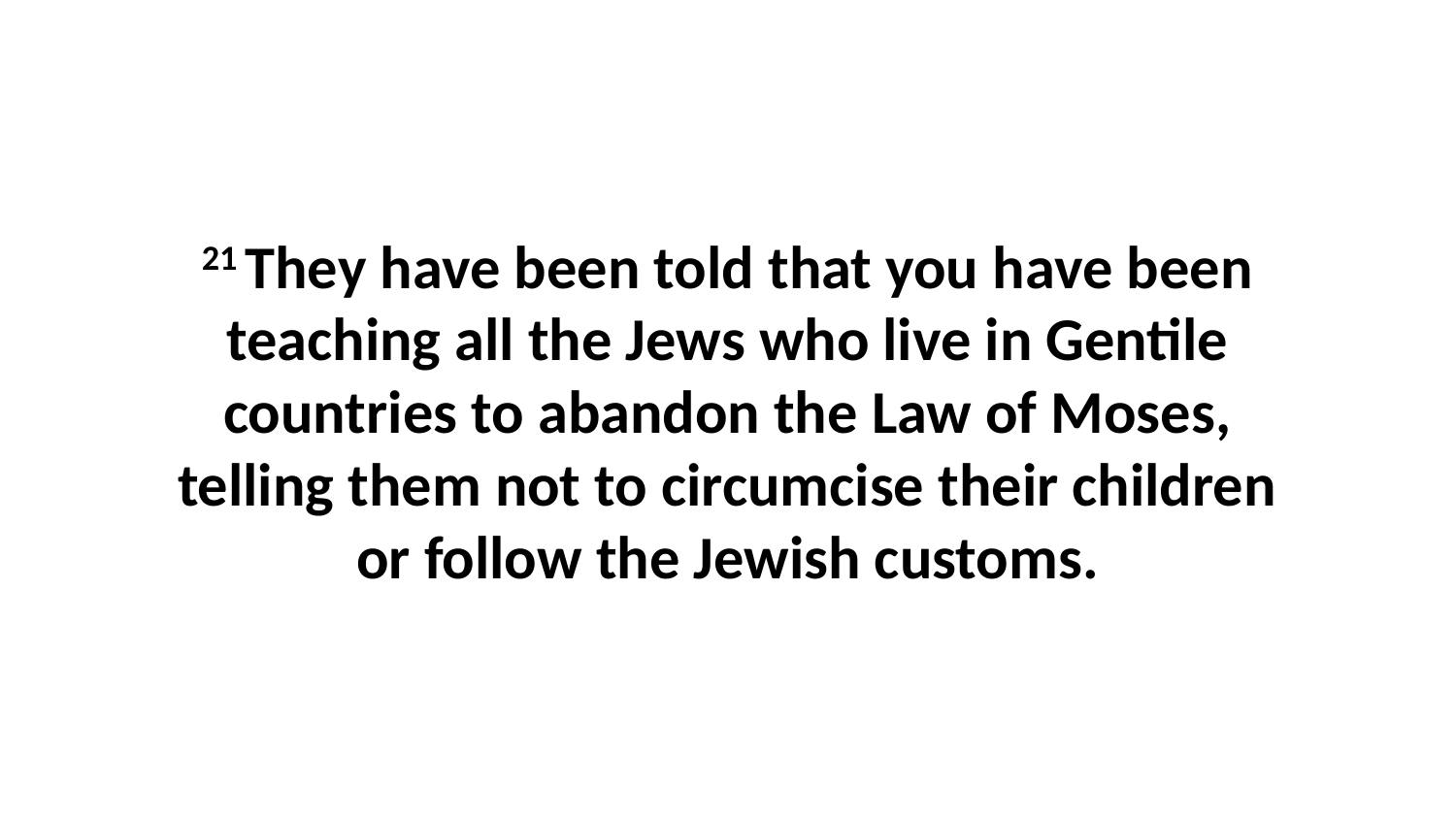

21 They have been told that you have been teaching all the Jews who live in Gentile countries to abandon the Law of Moses, telling them not to circumcise their children or follow the Jewish customs.